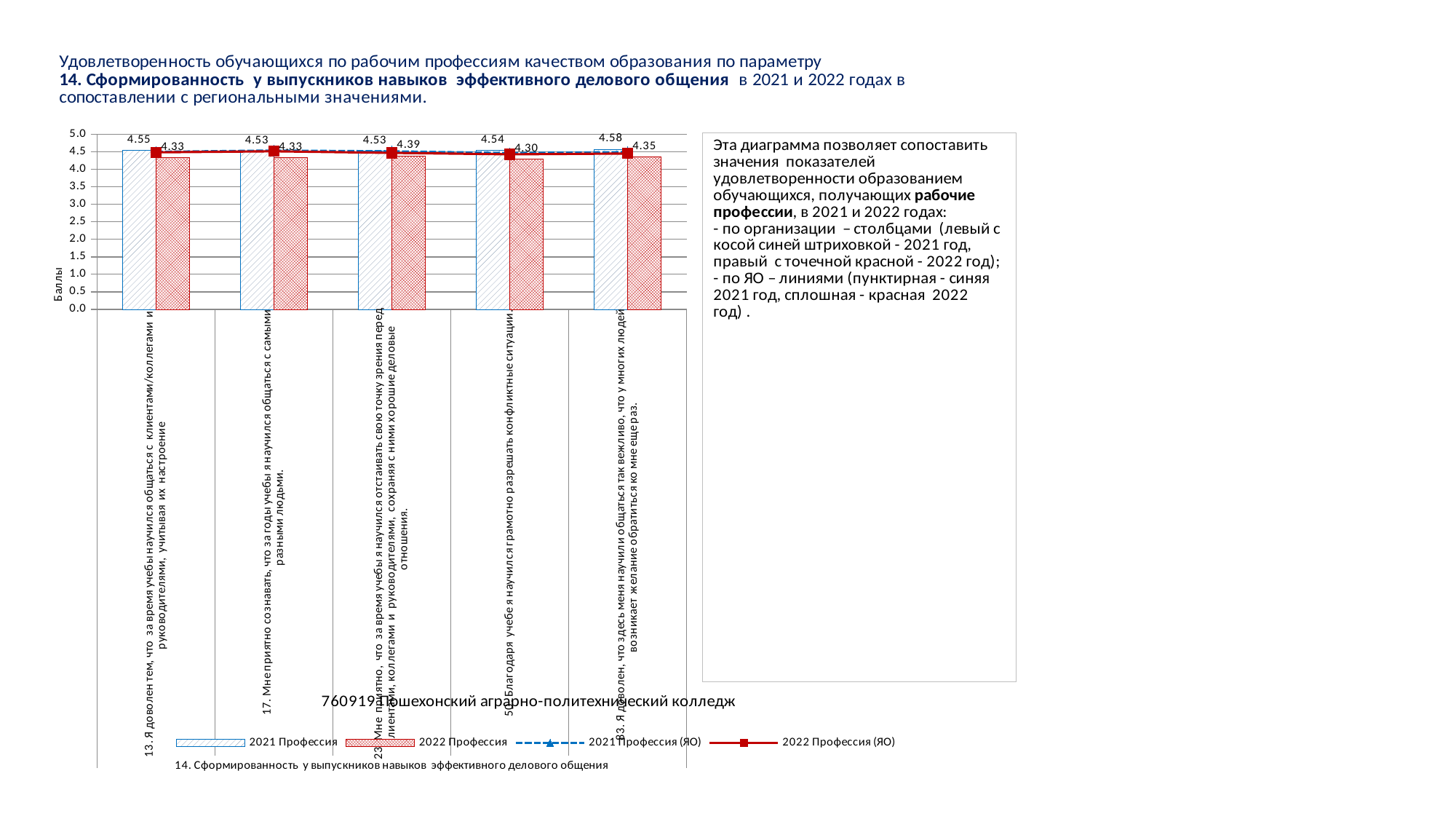

### Chart

| Category | 2021 Профессия | 2022 Профессия | 2021 Профессия (ЯО) | 2022 Профессия (ЯО) |
|---|---|---|---|---|
| 13. Я доволен тем, что  за время учебы научился общаться с  клиентами/коллегами  и  руководителями,  учитывая  их  настроение | 4.551282051282051 | 4.333333333333333 | 4.505876469117279 | 4.490680440152706 |
| 17. Мне приятно сознавать, что за годы учебы я научился общаться с самыми разными людьми.  | 4.5256410256410255 | 4.333333333333333 | 4.540385096274068 | 4.52054794520548 |
| 23. Мне  приятно,  что  за время учебы я научился отстаивать свою точку зрения перед клиентами, коллегами  и  руководителями,  сохраняя с ними хорошие деловые  отношения. | 4.5256410256410255 | 4.388888888888889 | 4.51937984496124 | 4.475409836065574 |
| 50. Благодаря  учебе я научился грамотно разрешать конфликтные ситуации. | 4.538461538461538 | 4.296296296296297 | 4.470117529382345 | 4.434089377947451 |
| 83. Я доволен, что здесь меня научили общаться так вежливо, что у многих людей возникает  желание обратиться ко мне еще раз. | 4.576923076923077 | 4.351851851851852 | 4.497624406101526 | 4.457444419492477 |